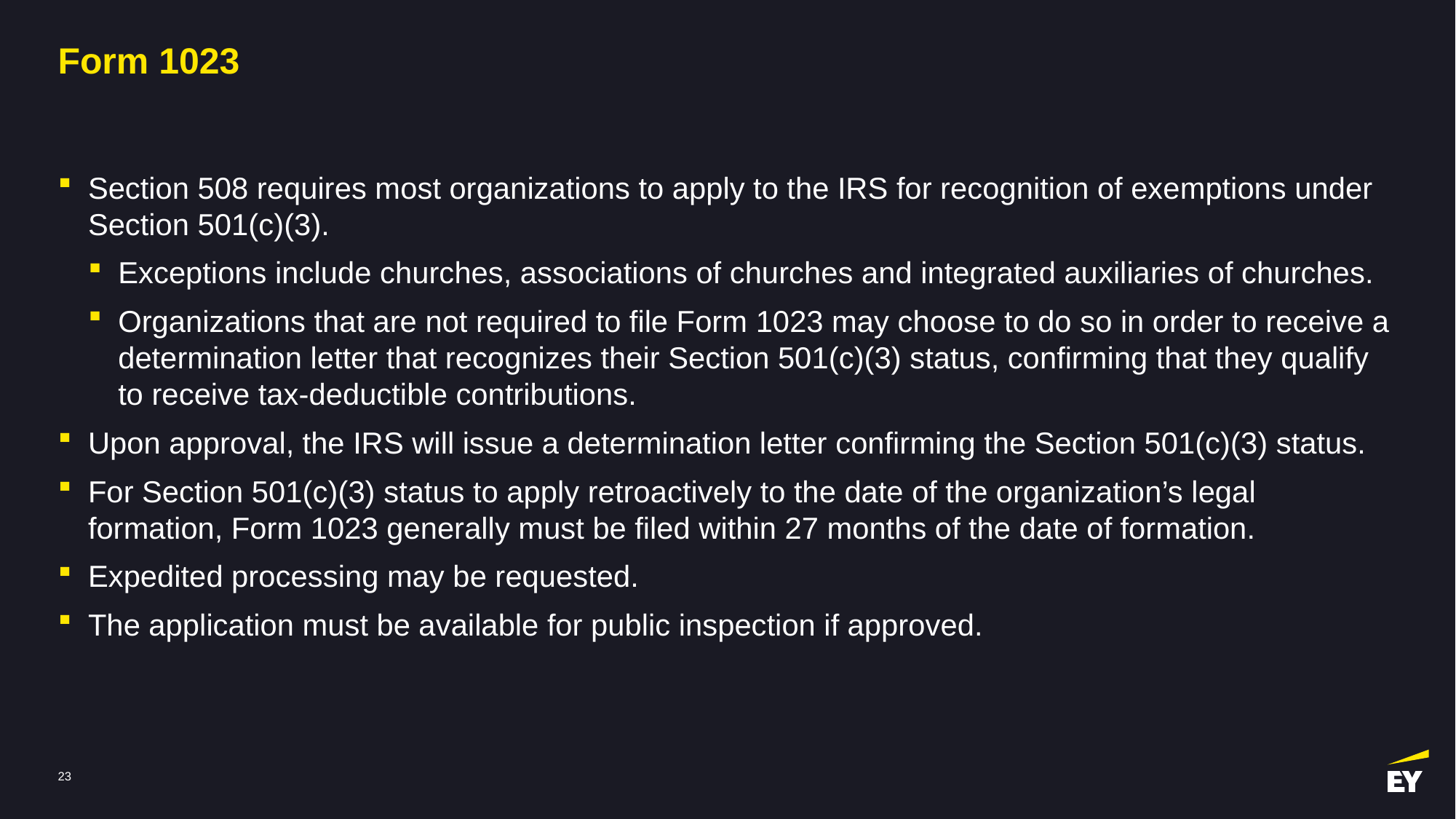

# Form 1023
Section 508 requires most organizations to apply to the IRS for recognition of exemptions under Section 501(c)(3).
Exceptions include churches, associations of churches and integrated auxiliaries of churches.
Organizations that are not required to file Form 1023 may choose to do so in order to receive a determination letter that recognizes their Section 501(c)(3) status, confirming that they qualify to receive tax-deductible contributions.
Upon approval, the IRS will issue a determination letter confirming the Section 501(c)(3) status.
For Section 501(c)(3) status to apply retroactively to the date of the organization’s legal formation, Form 1023 generally must be filed within 27 months of the date of formation.
Expedited processing may be requested.
The application must be available for public inspection if approved.
23